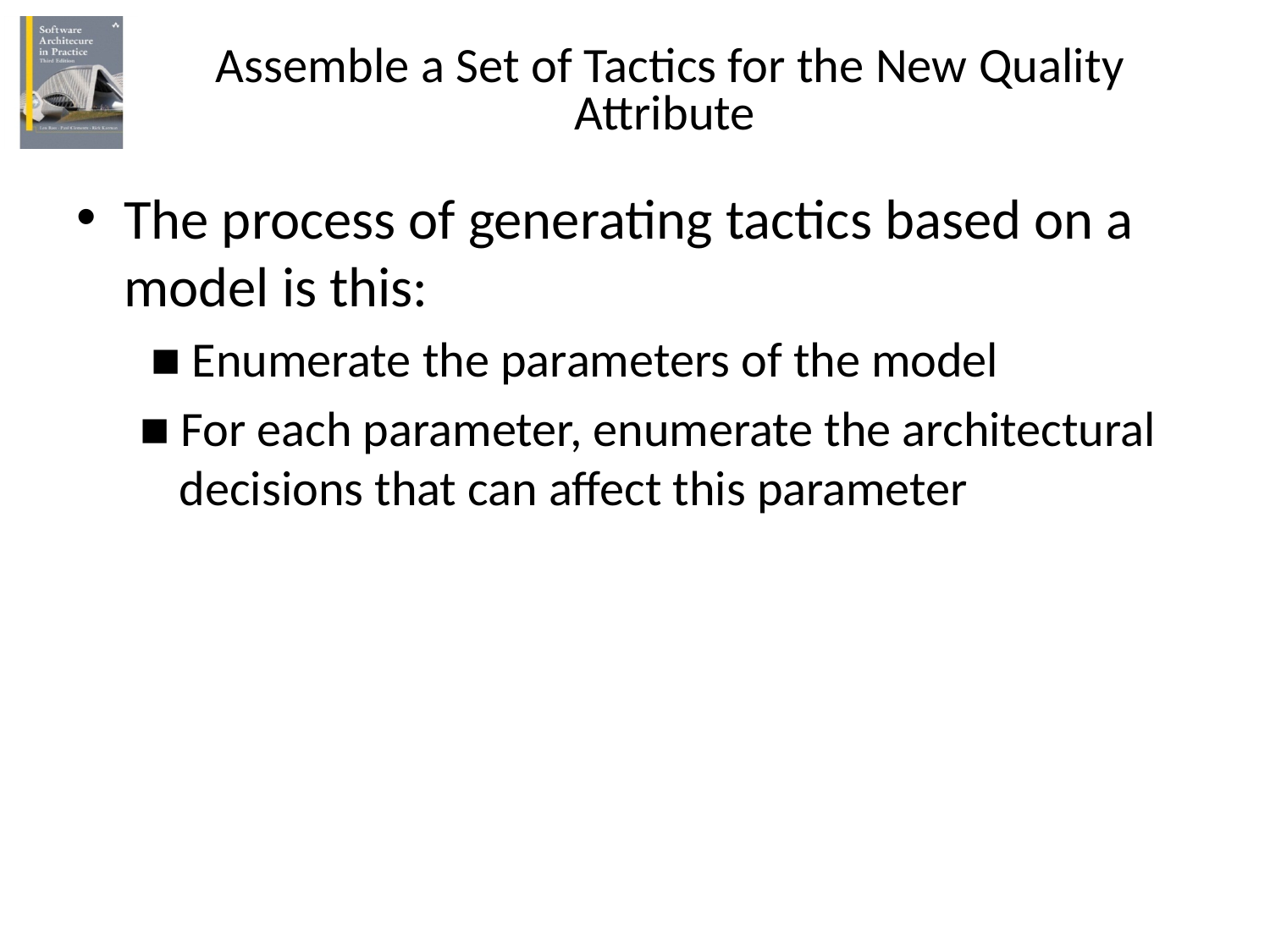

# Assemble a Set of Tactics for the New Quality Attribute
The process of generating tactics based on a model is this:
 ■ Enumerate the parameters of the model
■ For each parameter, enumerate the architectural decisions that can affect this parameter